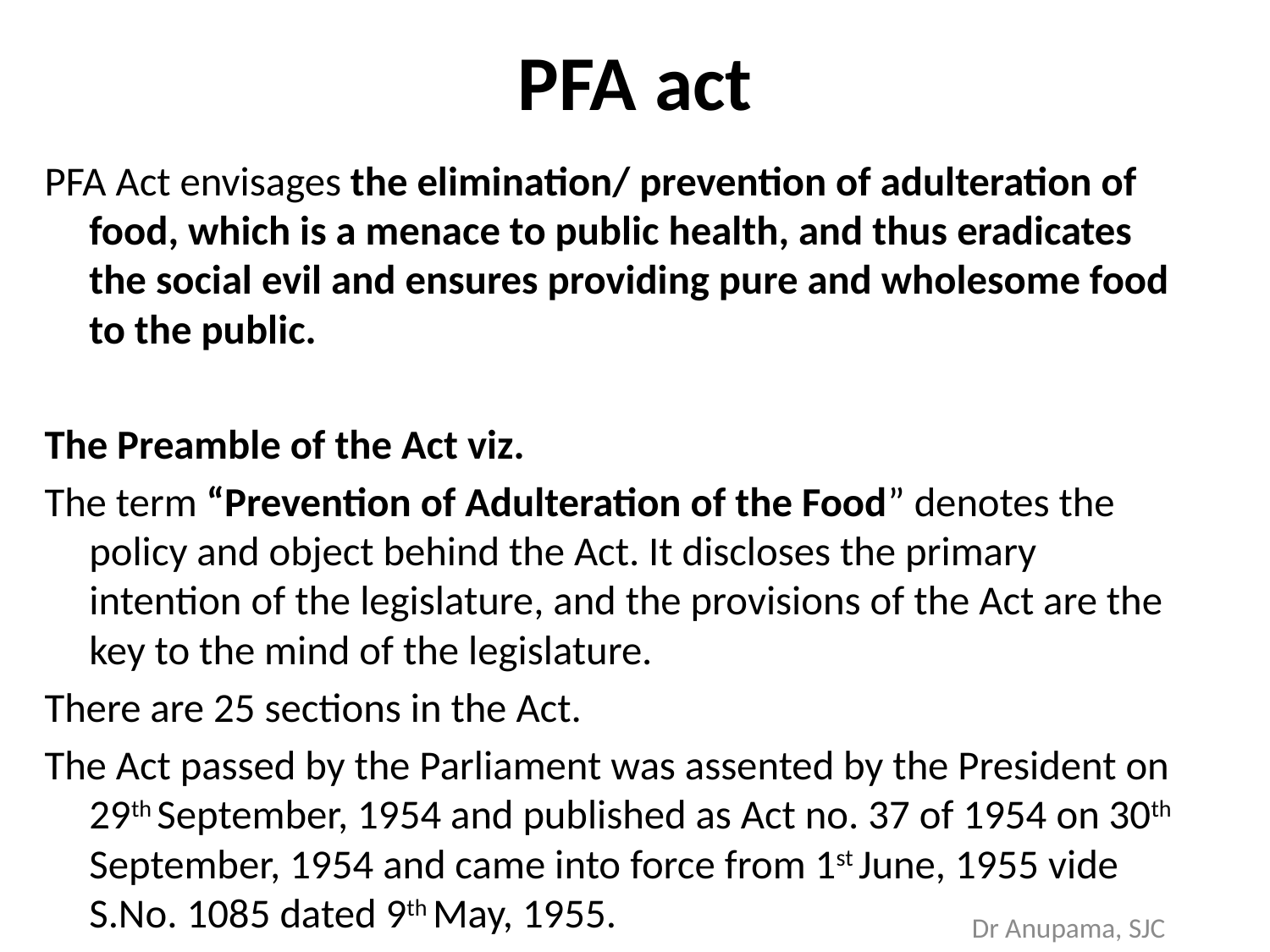

# PFA act
PFA Act envisages the elimination/ prevention of adulteration of food, which is a menace to public health, and thus eradicates the social evil and ensures providing pure and wholesome food to the public.

The Preamble of the Act viz.
The term “Prevention of Adulteration of the Food” denotes the policy and object behind the Act. It discloses the primary intention of the legislature, and the provisions of the Act are the key to the mind of the legislature.
There are 25 sections in the Act.
The Act passed by the Parliament was assented by the President on 29th September, 1954 and published as Act no. 37 of 1954 on 30th September, 1954 and came into force from 1st June, 1955 vide S.No. 1085 dated 9th May, 1955.

Dr Anupama, SJC